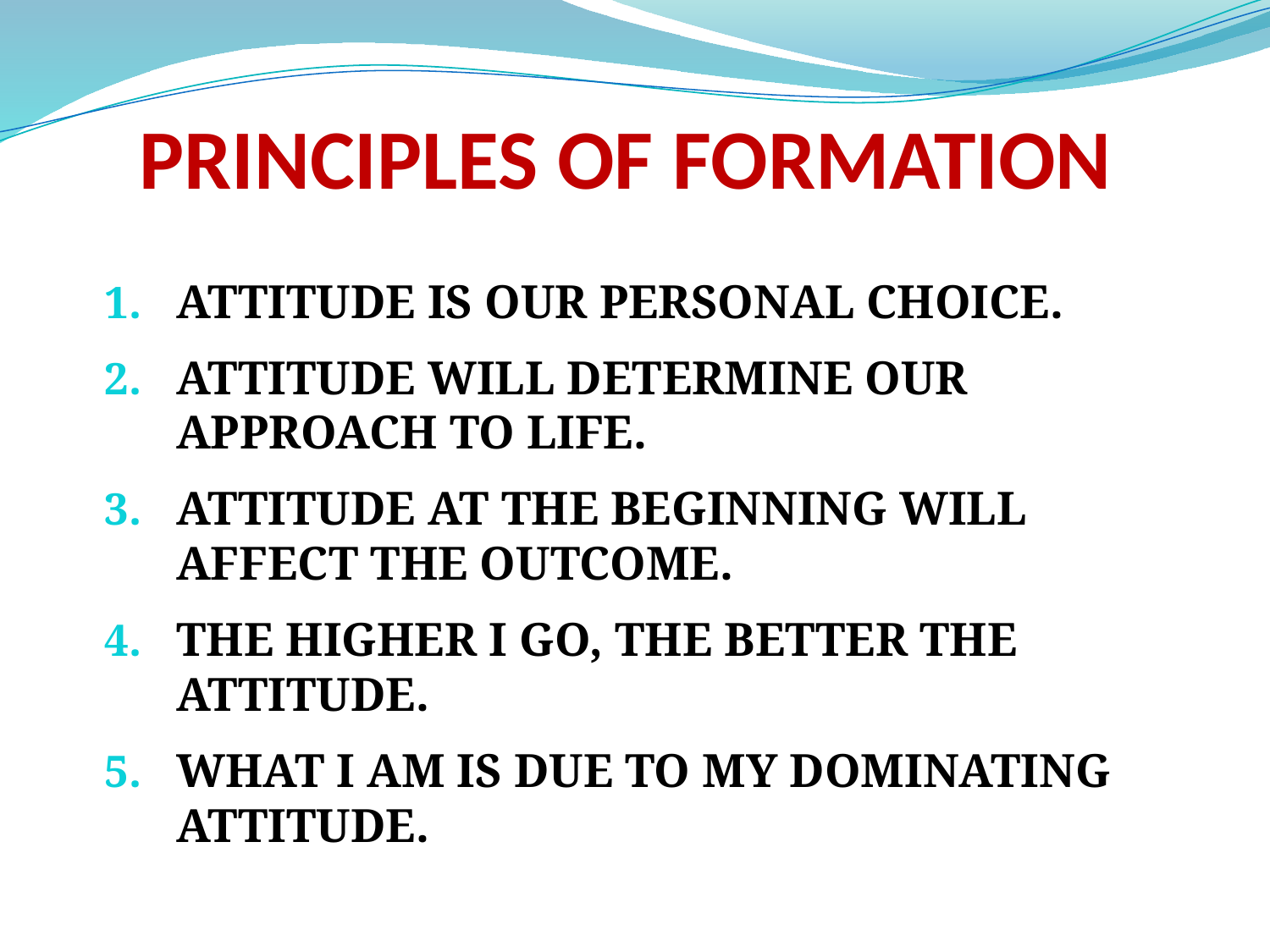

# PRINCIPLES OF FORMATION
ATTITUDE IS OUR PERSONAL CHOICE.
ATTITUDE WILL DETERMINE OUR APPROACH TO LIFE.
ATTITUDE AT THE BEGINNING WILL AFFECT THE OUTCOME.
THE HIGHER I GO, THE BETTER THE ATTITUDE.
WHAT I AM IS DUE TO MY DOMINATING ATTITUDE.